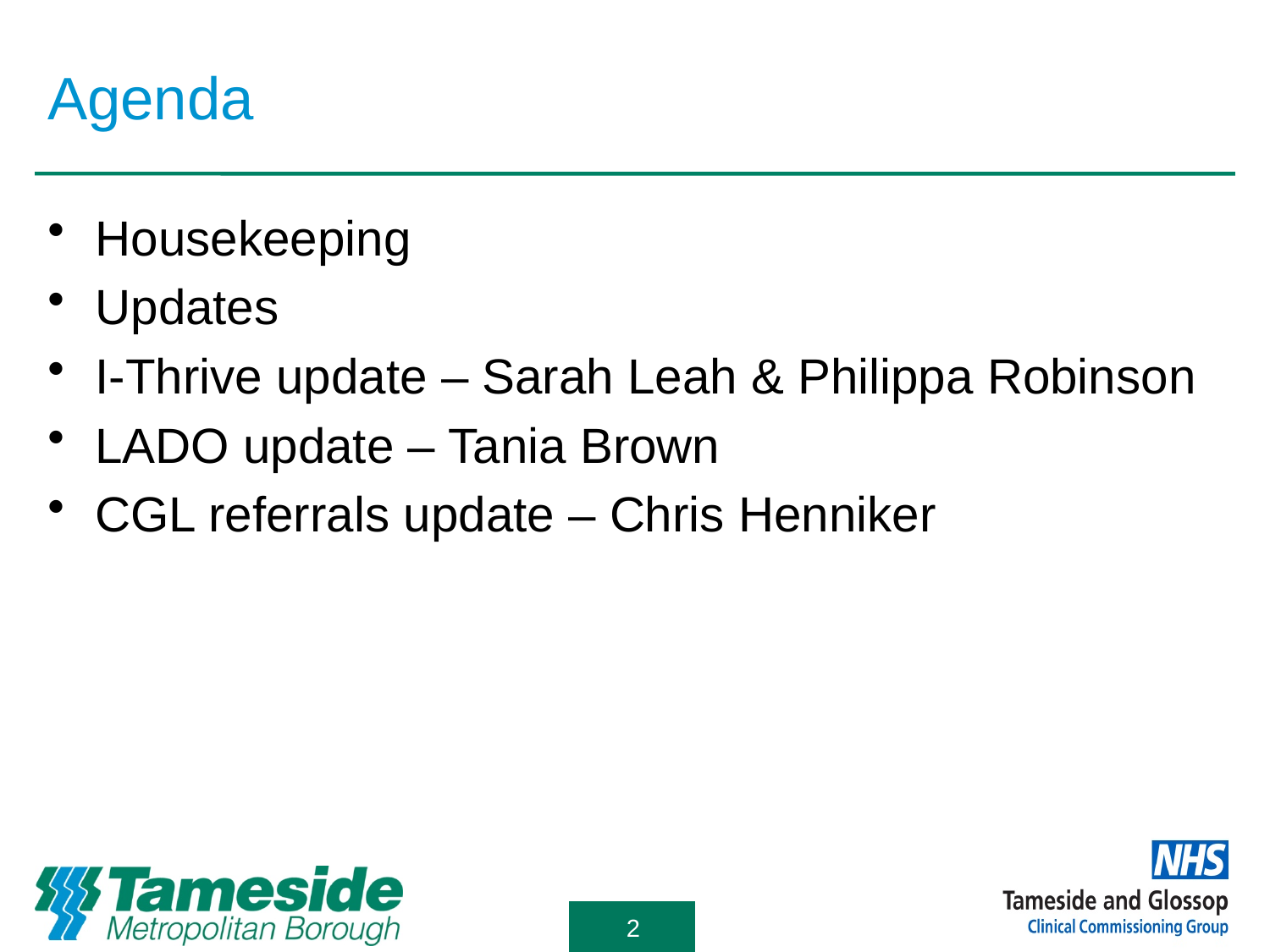

# Agenda
Housekeeping
Updates
I-Thrive update – Sarah Leah & Philippa Robinson
LADO update – Tania Brown
CGL referrals update – Chris Henniker
2